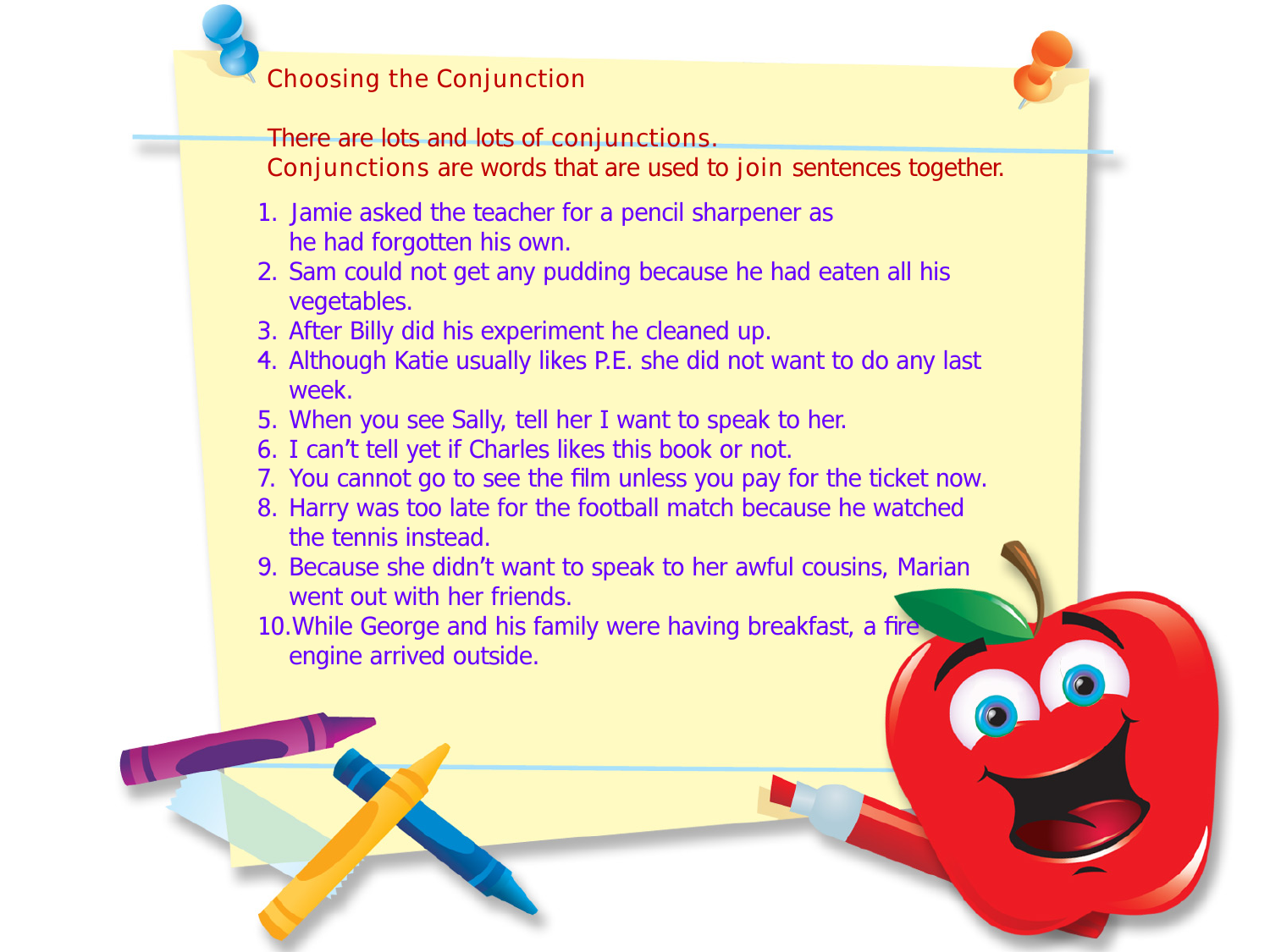

Choosing the Conjunction

There are lots and lots of conjunctions.
Conjunctions are words that are used to join sentences together.
Jamie asked the teacher for a pencil sharpener as
he had forgotten his own.
Sam could not get any pudding because he had eaten all his vegetables.
After Billy did his experiment he cleaned up.
Although Katie usually likes P.E. she did not want to do any last week.
When you see Sally, tell her I want to speak to her.
I can’t tell yet if Charles likes this book or not.
You cannot go to see the film unless you pay for the ticket now.
Harry was too late for the football match because he watched the tennis instead.
Because she didn’t want to speak to her awful cousins, Marian went out with her friends.
While George and his family were having breakfast, a fire engine arrived outside.